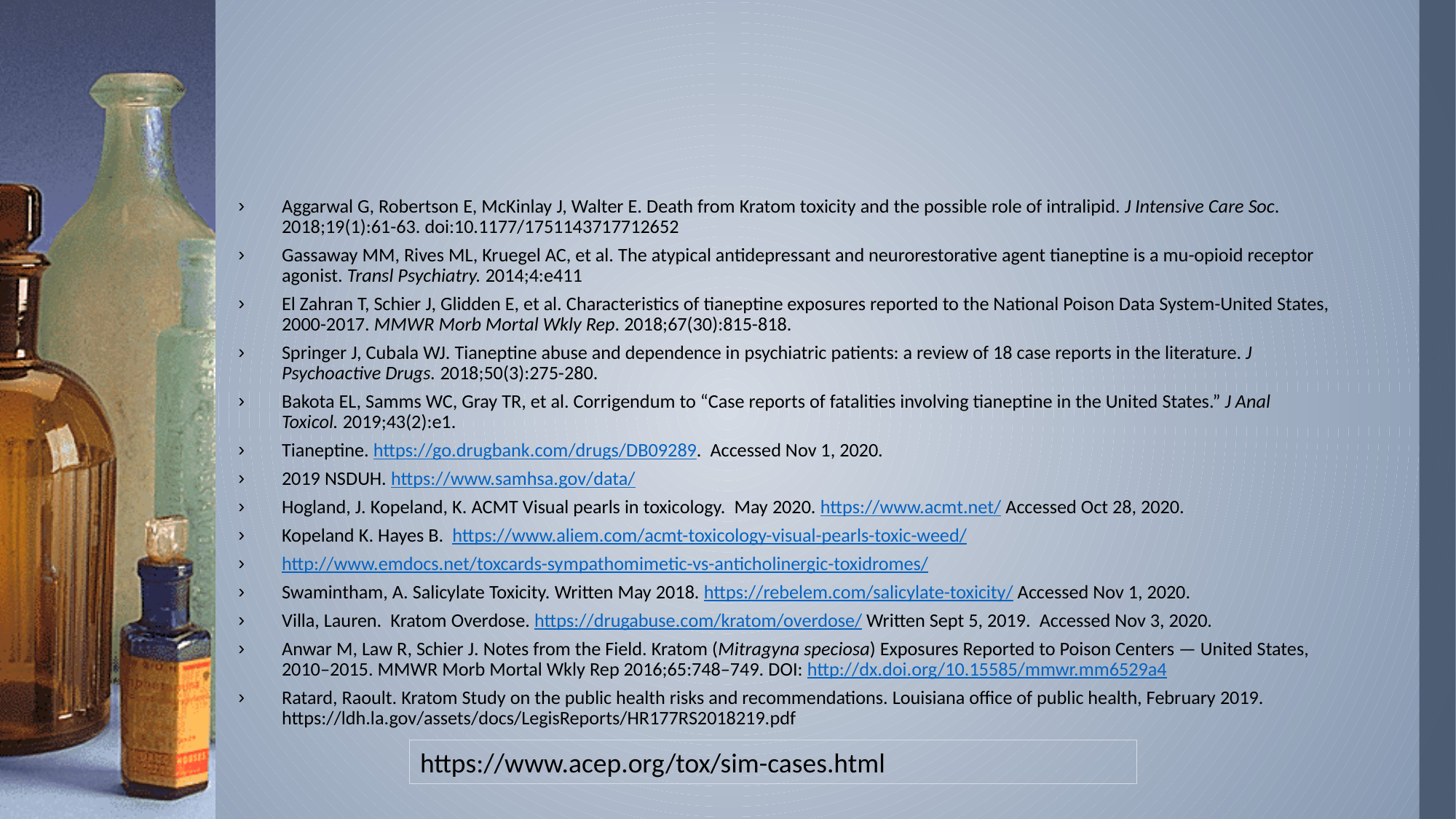

Aggarwal G, Robertson E, McKinlay J, Walter E. Death from Kratom toxicity and the possible role of intralipid. J Intensive Care Soc. 2018;19(1):61-63. doi:10.1177/1751143717712652
Gassaway MM, Rives ML, Kruegel AC, et al. The atypical antidepressant and neurorestorative agent tianeptine is a mu-opioid receptor agonist. Transl Psychiatry. 2014;4:e411
El Zahran T, Schier J, Glidden E, et al. Characteristics of tianeptine exposures reported to the National Poison Data System-United States, 2000-2017. MMWR Morb Mortal Wkly Rep. 2018;67(30):815-818.
Springer J, Cubala WJ. Tianeptine abuse and dependence in psychiatric patients: a review of 18 case reports in the literature. J Psychoactive Drugs. 2018;50(3):275-280.
Bakota EL, Samms WC, Gray TR, et al. Corrigendum to “Case reports of fatalities involving tianeptine in the United States.” J Anal Toxicol. 2019;43(2):e1.
Tianeptine. https://go.drugbank.com/drugs/DB09289.  Accessed Nov 1, 2020.
2019 NSDUH. https://www.samhsa.gov/data/
Hogland, J. Kopeland, K. ACMT Visual pearls in toxicology.  May 2020. https://www.acmt.net/ Accessed Oct 28, 2020.
Kopeland K. Hayes B.  https://www.aliem.com/acmt-toxicology-visual-pearls-toxic-weed/
http://www.emdocs.net/toxcards-sympathomimetic-vs-anticholinergic-toxidromes/
Swamintham, A. Salicylate Toxicity. Written May 2018. https://rebelem.com/salicylate-toxicity/ Accessed Nov 1, 2020.
Villa, Lauren.  Kratom Overdose. https://drugabuse.com/kratom/overdose/ Written Sept 5, 2019.  Accessed Nov 3, 2020.
Anwar M, Law R, Schier J. Notes from the Field. Kratom (Mitragyna speciosa) Exposures Reported to Poison Centers — United States, 2010–2015. MMWR Morb Mortal Wkly Rep 2016;65:748–749. DOI: http://dx.doi.org/10.15585/mmwr.mm6529a4
Ratard, Raoult. Kratom Study on the public health risks and recommendations. Louisiana office of public health, February 2019.  https://ldh.la.gov/assets/docs/LegisReports/HR177RS2018219.pdf

https://www.acep.org/tox/sim-cases.html